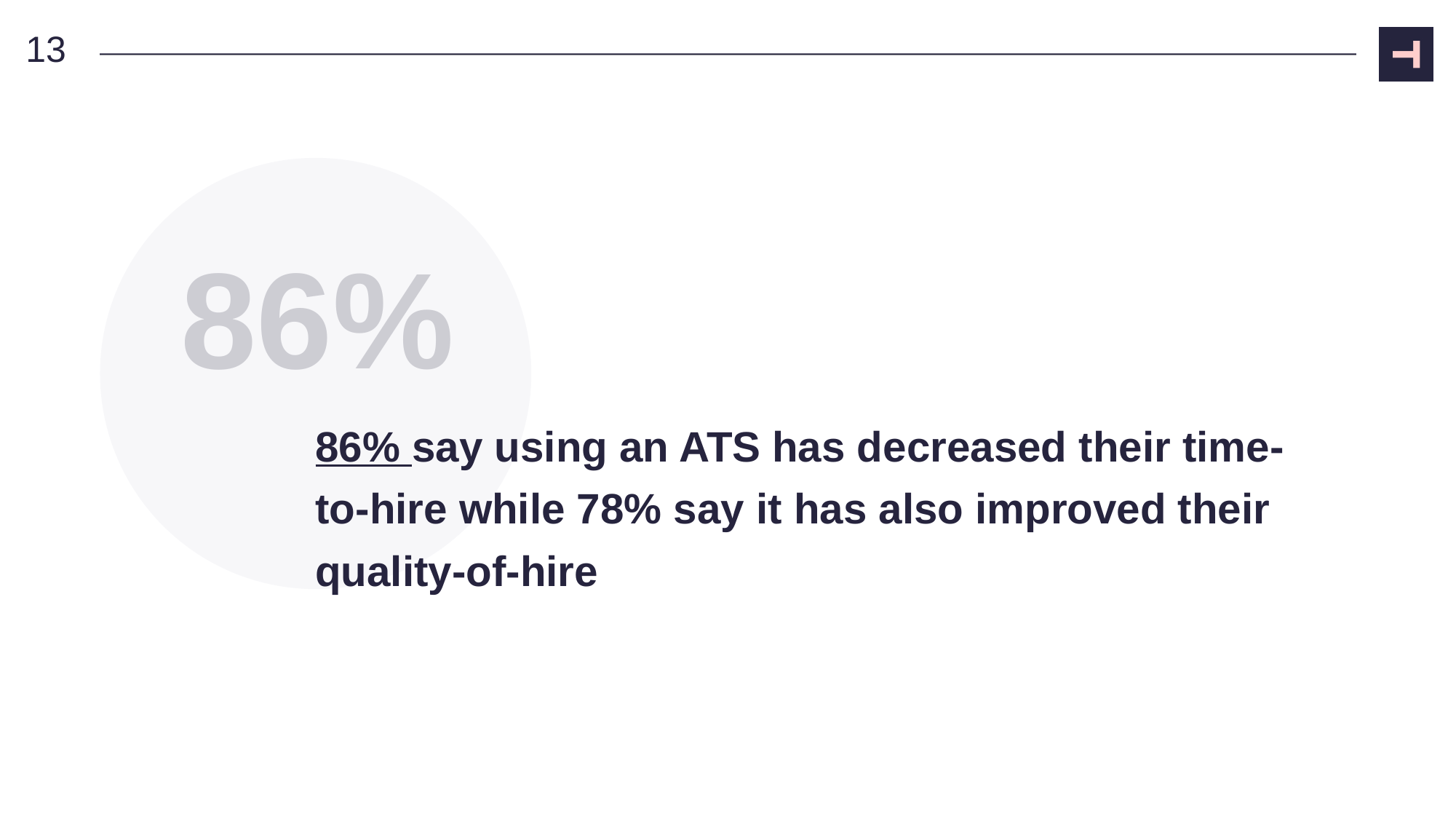

13

86%
# 86% say using an ATS has decreased their time-to-hire while 78% say it has also improved their quality-of-hire